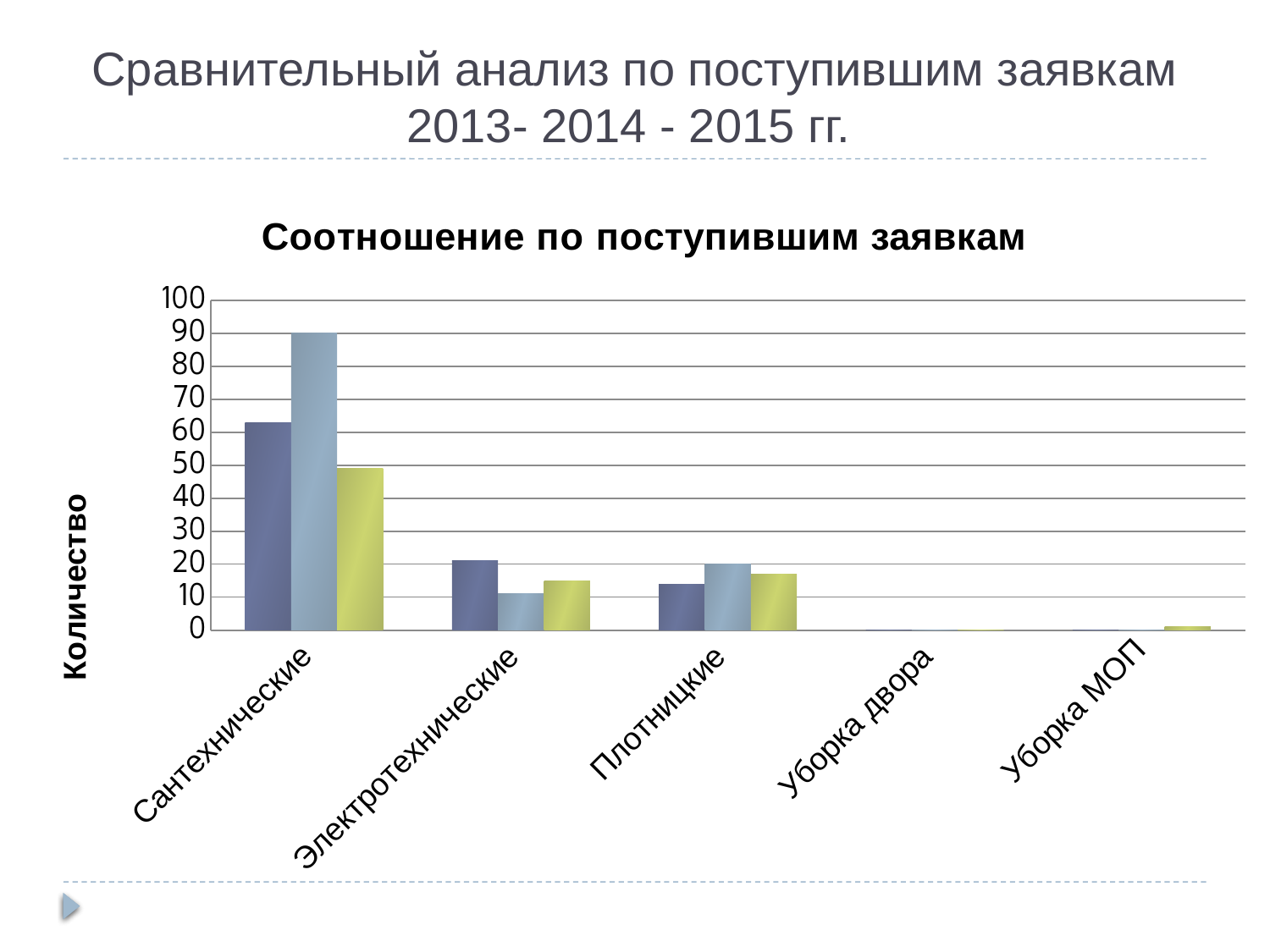

# Сравнительный анализ по поступившим заявкам 2013- 2014 - 2015 гг.

### Chart: Соотношение по поступившим заявкам

| Category | 2013 г. | 2014 г. | 2015 г. |
|---|---|---|---|
| Сантехнические  | 63.0 | 90.0 | 49.0 |
| Электротехнические  | 21.0 | 11.0 | 15.0 |
| Плотницкие  | 14.0 | 20.0 | 17.0 |
| Уборка двора  | 0.0 | 0.0 | 0.0 |
| Уборка МОП | 0.0 | 0.0 | 1.0 |